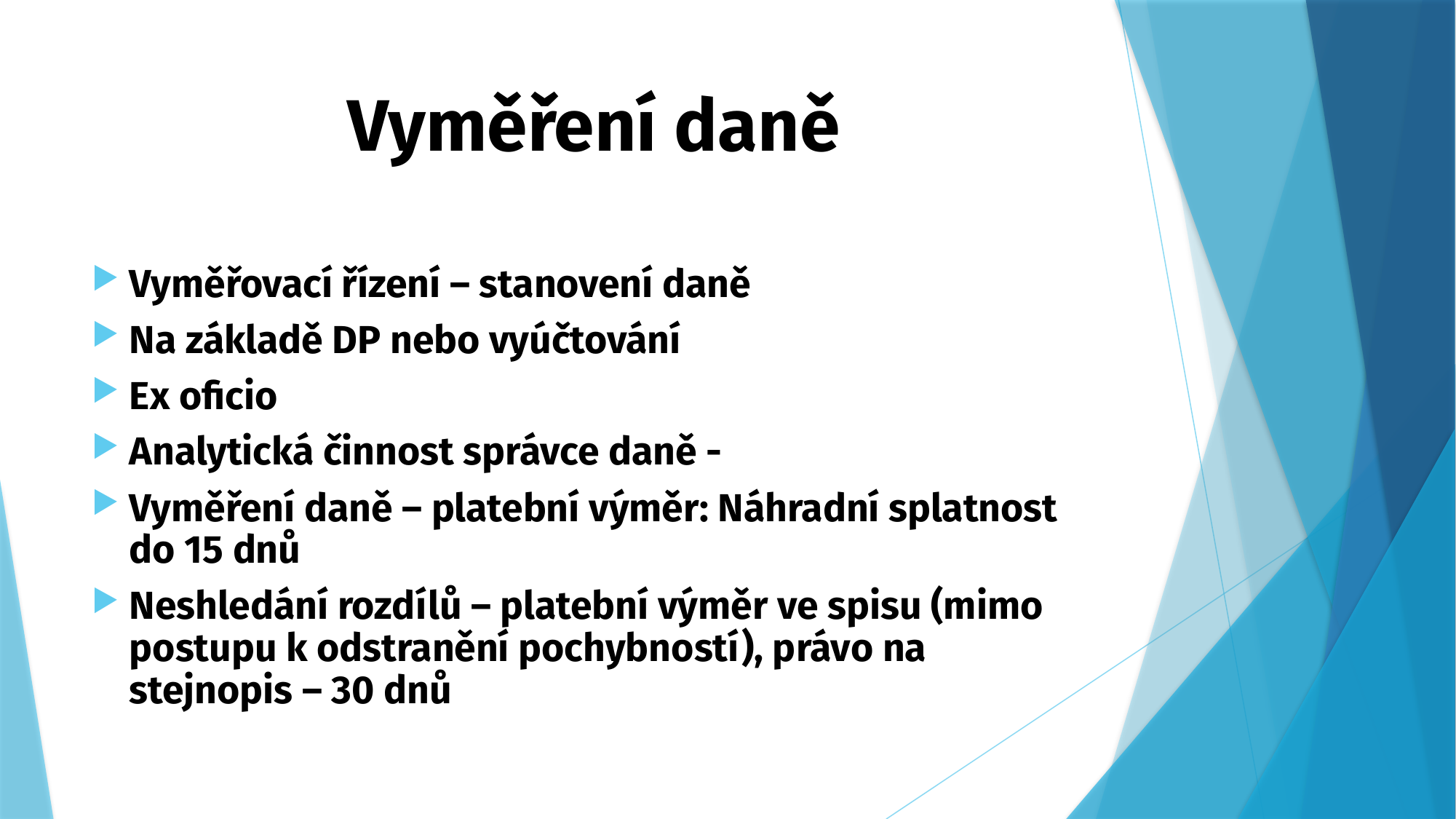

# Vyměření daně
Vyměřovací řízení – stanovení daně
Na základě DP nebo vyúčtování
Ex oficio
Analytická činnost správce daně -
Vyměření daně – platební výměr: Náhradní splatnost do 15 dnů
Neshledání rozdílů – platební výměr ve spisu (mimo postupu k odstranění pochybností), právo na stejnopis – 30 dnů